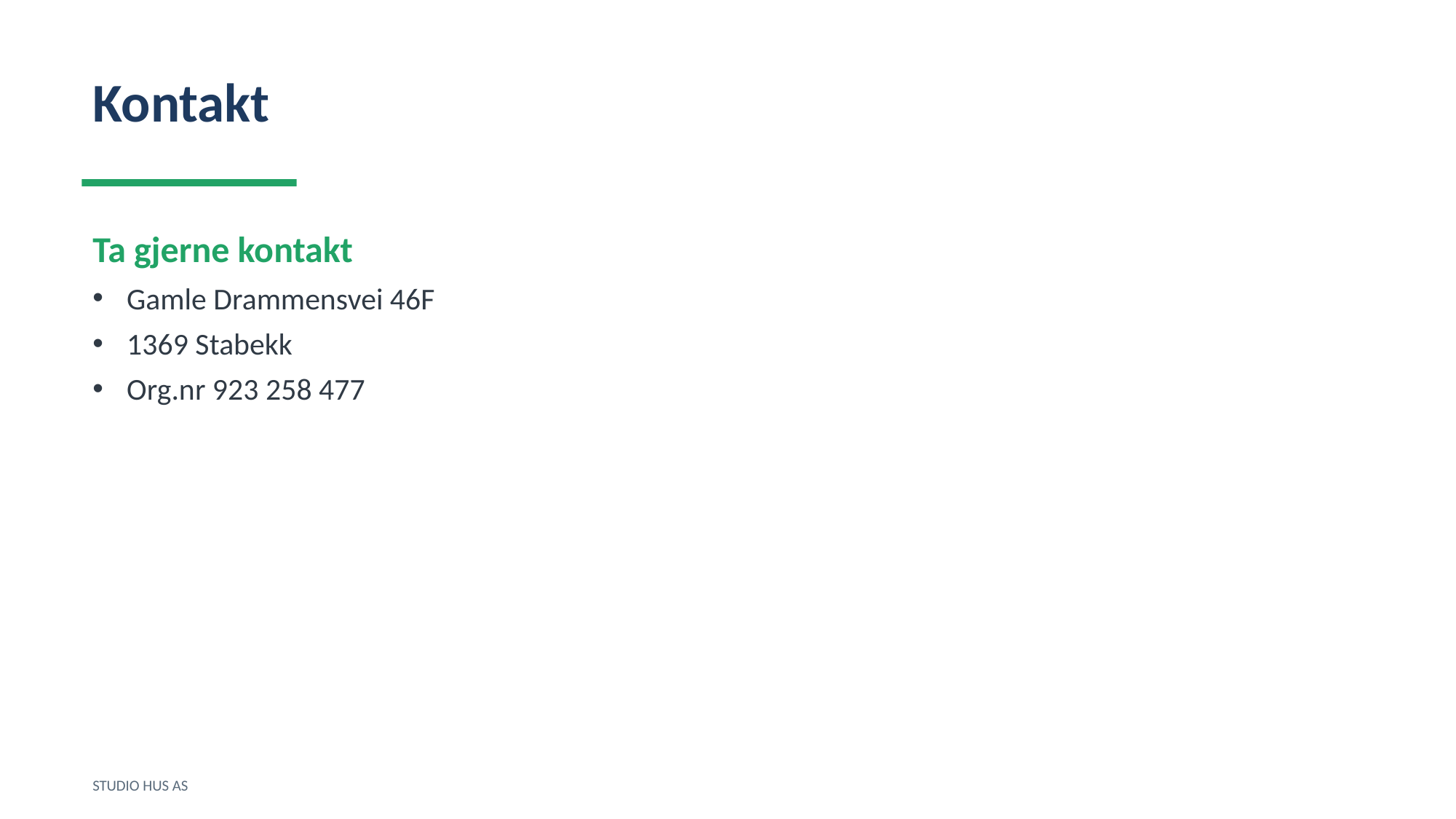

Kontakt

Ta gjerne kontakt
Gamle Drammensvei 46F
1369 Stabekk
Org.nr 923 258 477
STUDIO HUS AS